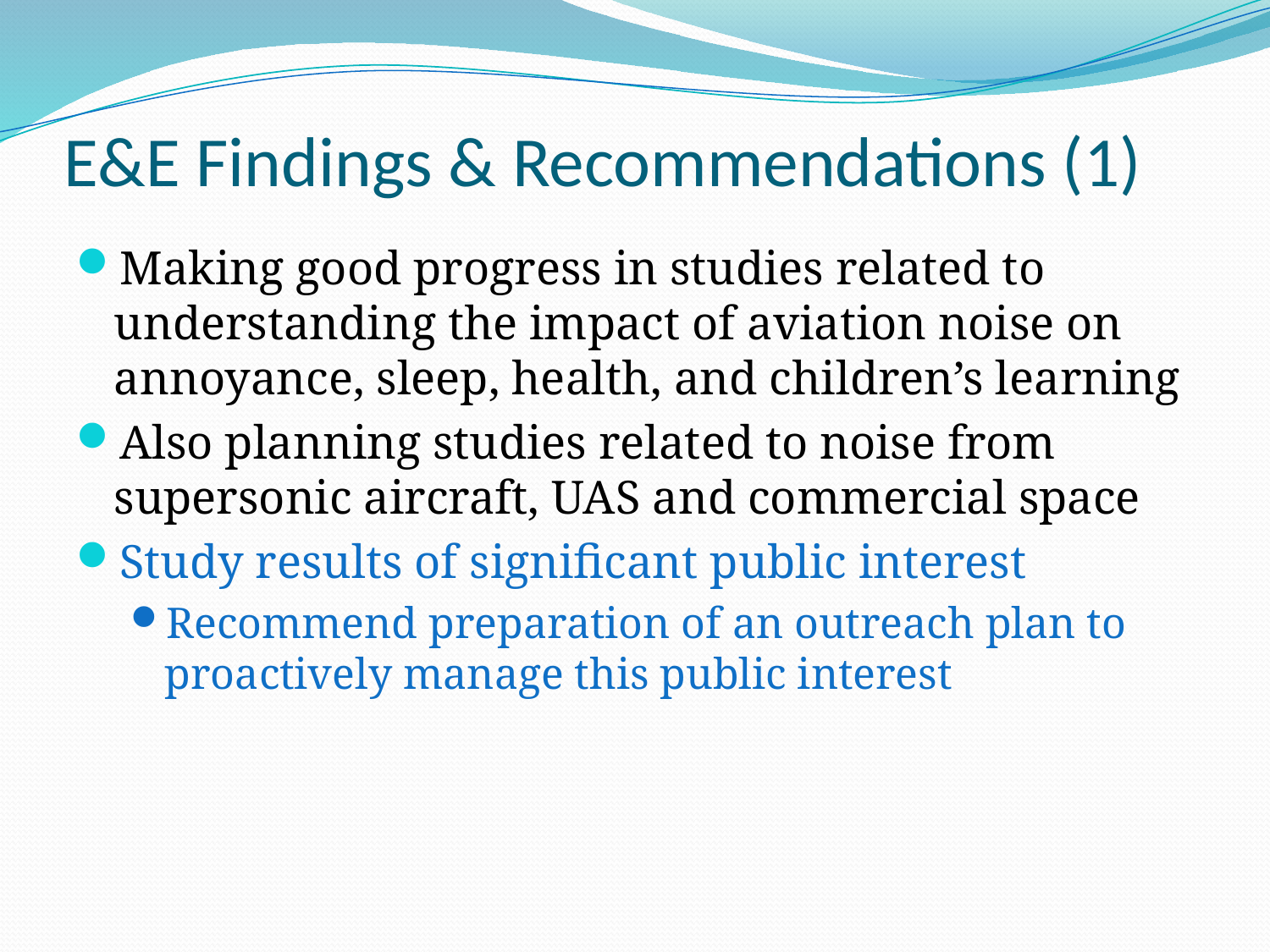

# E&E Findings & Recommendations (1)
Making good progress in studies related to understanding the impact of aviation noise on annoyance, sleep, health, and children’s learning
Also planning studies related to noise from supersonic aircraft, UAS and commercial space
Study results of significant public interest
Recommend preparation of an outreach plan to proactively manage this public interest